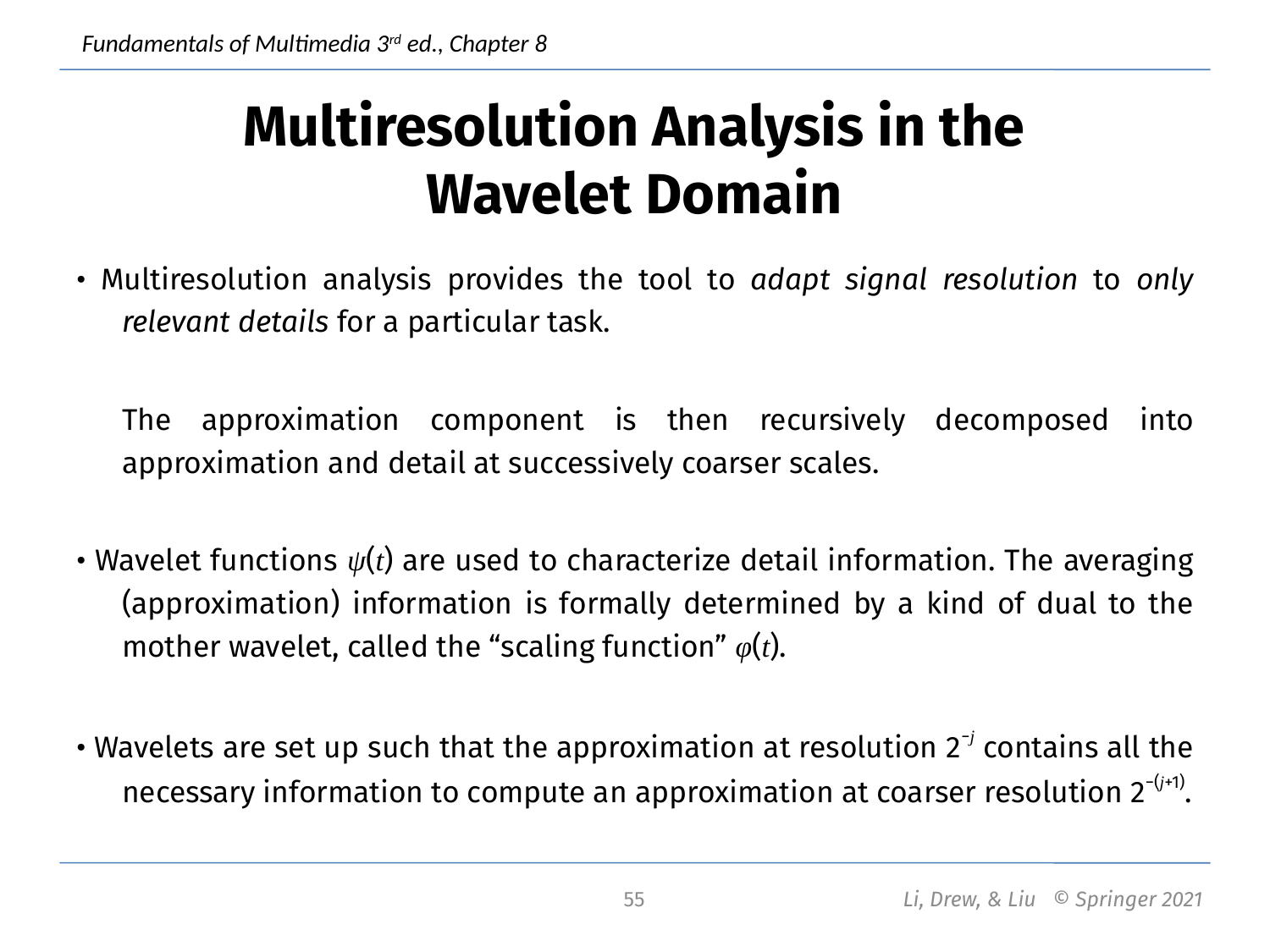

# Multiresolution Analysis in the Wavelet Domain
• Multiresolution analysis provides the tool to adapt signal resolution to only relevant details for a particular task.

	The approximation component is then recursively decomposed into approximation and detail at successively coarser scales.

• Wavelet functions ψ(t) are used to characterize detail information. The averaging (approximation) information is formally determined by a kind of dual to the mother wavelet, called the “scaling function” φ(t).

• Wavelets are set up such that the approximation at resolution 2−j contains all the necessary information to compute an approximation at coarser resolution 2−(j+1).
55
Li, Drew, & Liu   © Springer 2021